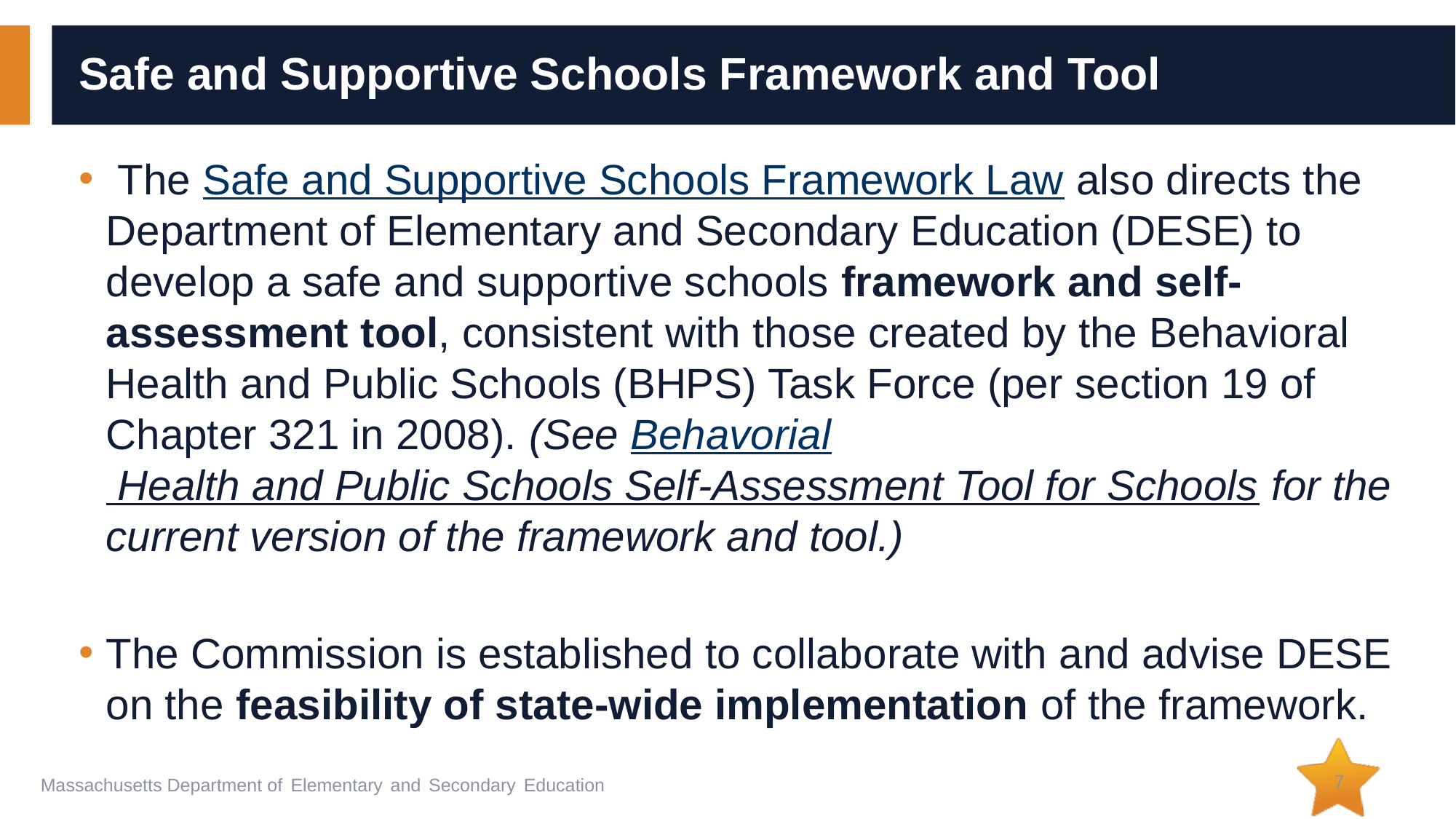

# Safe and Supportive Schools Framework and Tool
 The Safe and Supportive Schools Framework Law also directs the Department of Elementary and Secondary Education (DESE) to develop a safe and supportive schools framework and self-assessment tool, consistent with those created by the Behavioral Health and Public Schools (BHPS) Task Force (per section 19 of Chapter 321 in 2008). (See Behavorial Health and Public Schools Self-Assessment Tool for Schools for the current version of the framework and tool.)
The Commission is established to collaborate with and advise DESE on the feasibility of state-wide implementation of the framework.

7